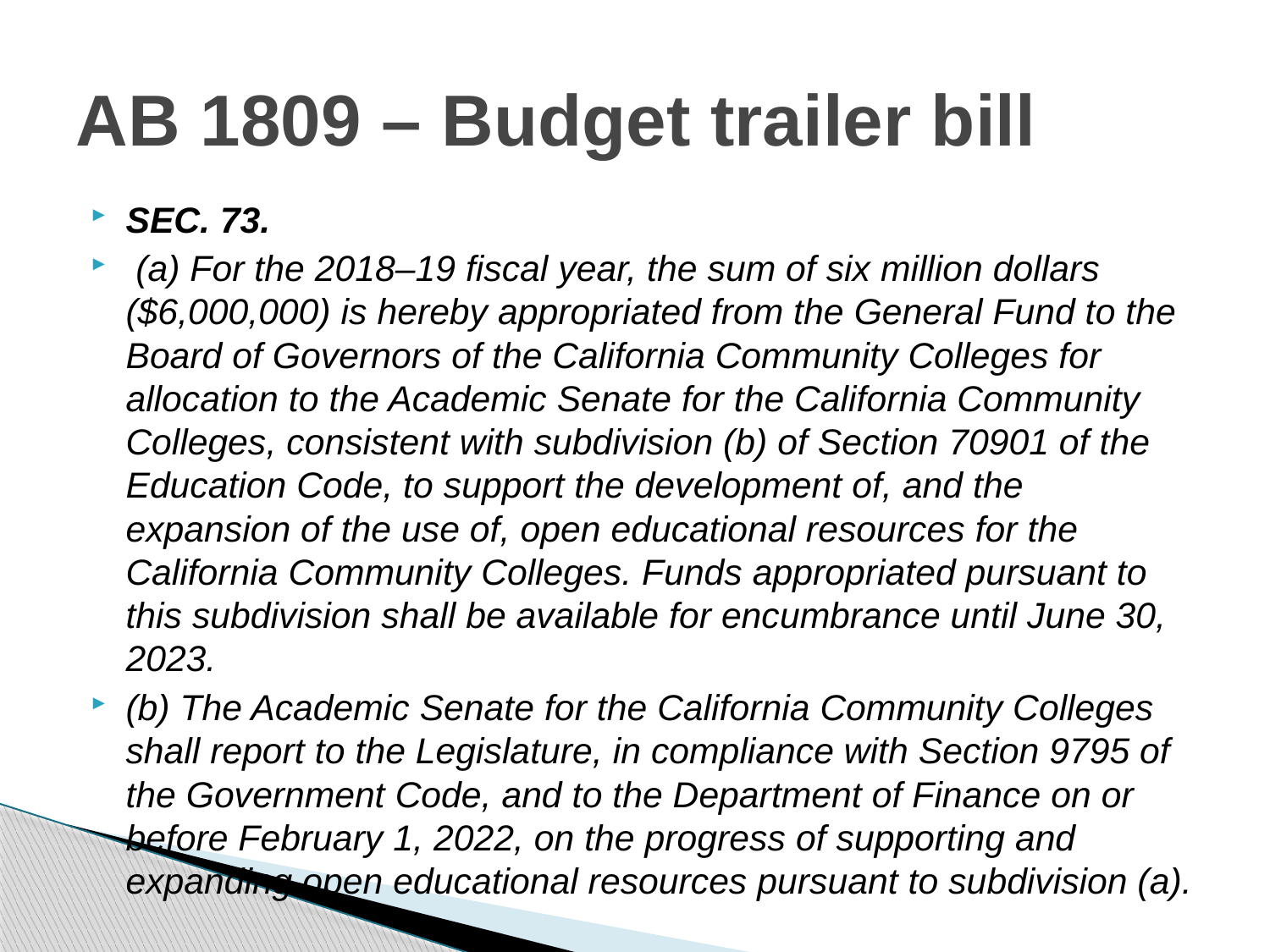

# AB 1809 – Budget trailer bill
SEC. 73.
 (a) For the 2018–19 fiscal year, the sum of six million dollars ($6,000,000) is hereby appropriated from the General Fund to the Board of Governors of the California Community Colleges for allocation to the Academic Senate for the California Community Colleges, consistent with subdivision (b) of Section 70901 of the Education Code, to support the development of, and the expansion of the use of, open educational resources for the California Community Colleges. Funds appropriated pursuant to this subdivision shall be available for encumbrance until June 30, 2023.
(b) The Academic Senate for the California Community Colleges shall report to the Legislature, in compliance with Section 9795 of the Government Code, and to the Department of Finance on or before February 1, 2022, on the progress of supporting and expanding open educational resources pursuant to subdivision (a).